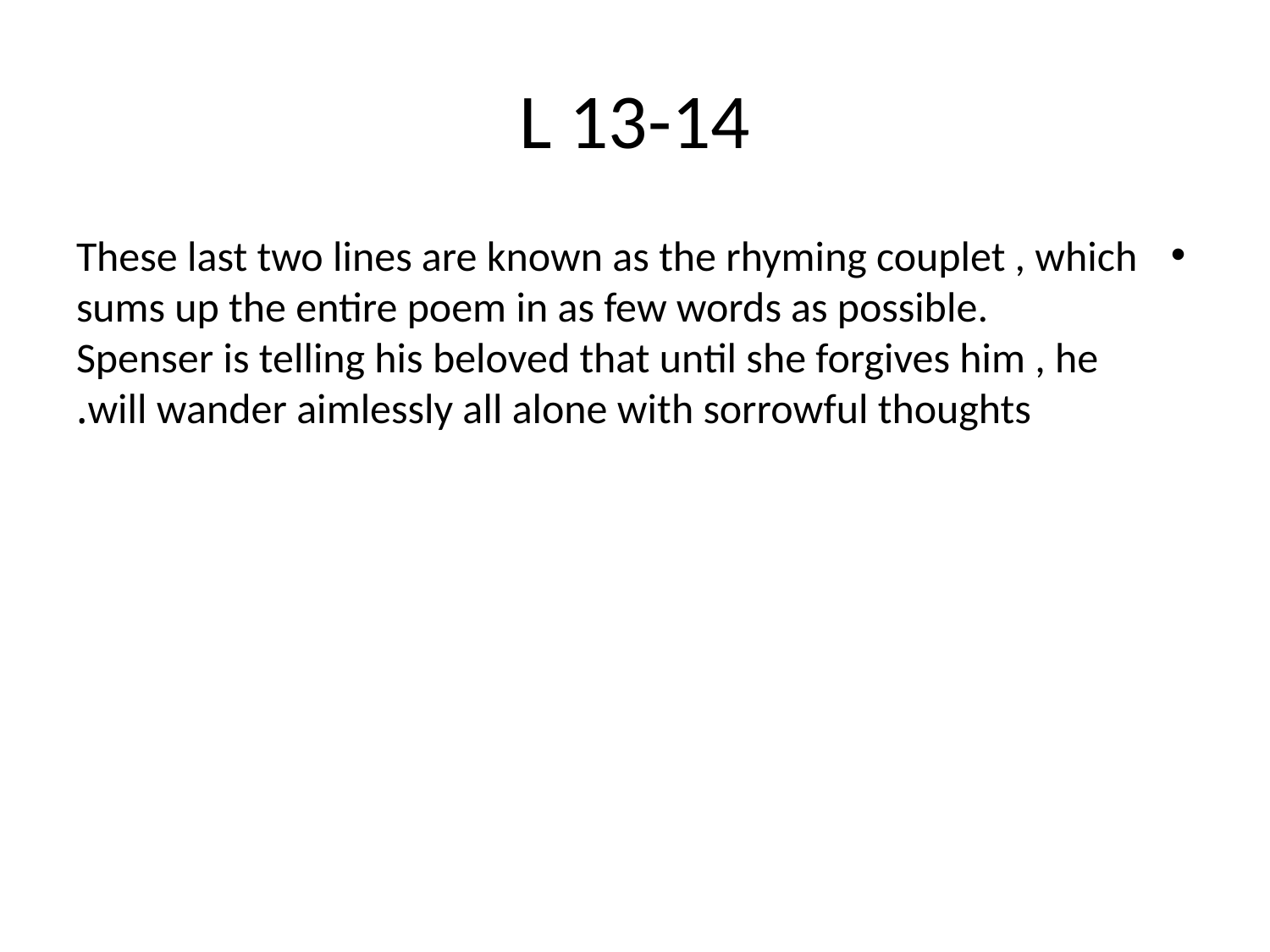

# L 13-14
These last two lines are known as the rhyming couplet , which sums up the entire poem in as few words as possible.                 Spenser is telling his beloved that until she forgives him , he will wander aimlessly all alone with sorrowful thoughts.